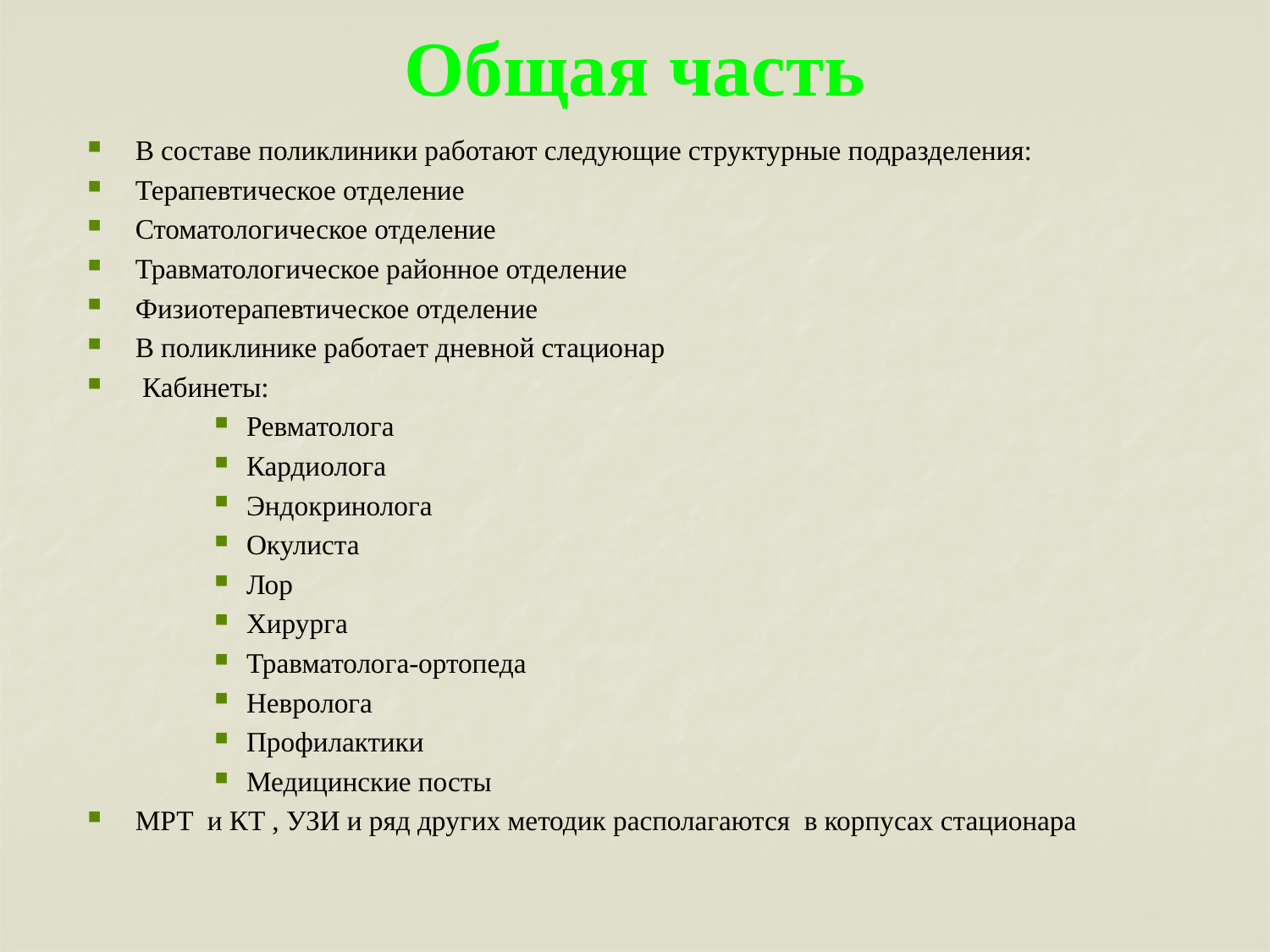

Общая часть
В составе поликлиники работают следующие структурные подразделения:
Терапевтическое отделение
Стоматологическое отделение
Травматологическое районное отделение
Физиотерапевтическое отделение
В поликлинике работает дневной стационар
 Кабинеты:
Ревматолога
Кардиолога
Эндокринолога
Окулиста
Лор
Хирурга
Травматолога-ортопеда
Невролога
Профилактики
Медицинские посты
МРТ  и КТ , УЗИ и ряд других методик располагаются  в корпусах стационара